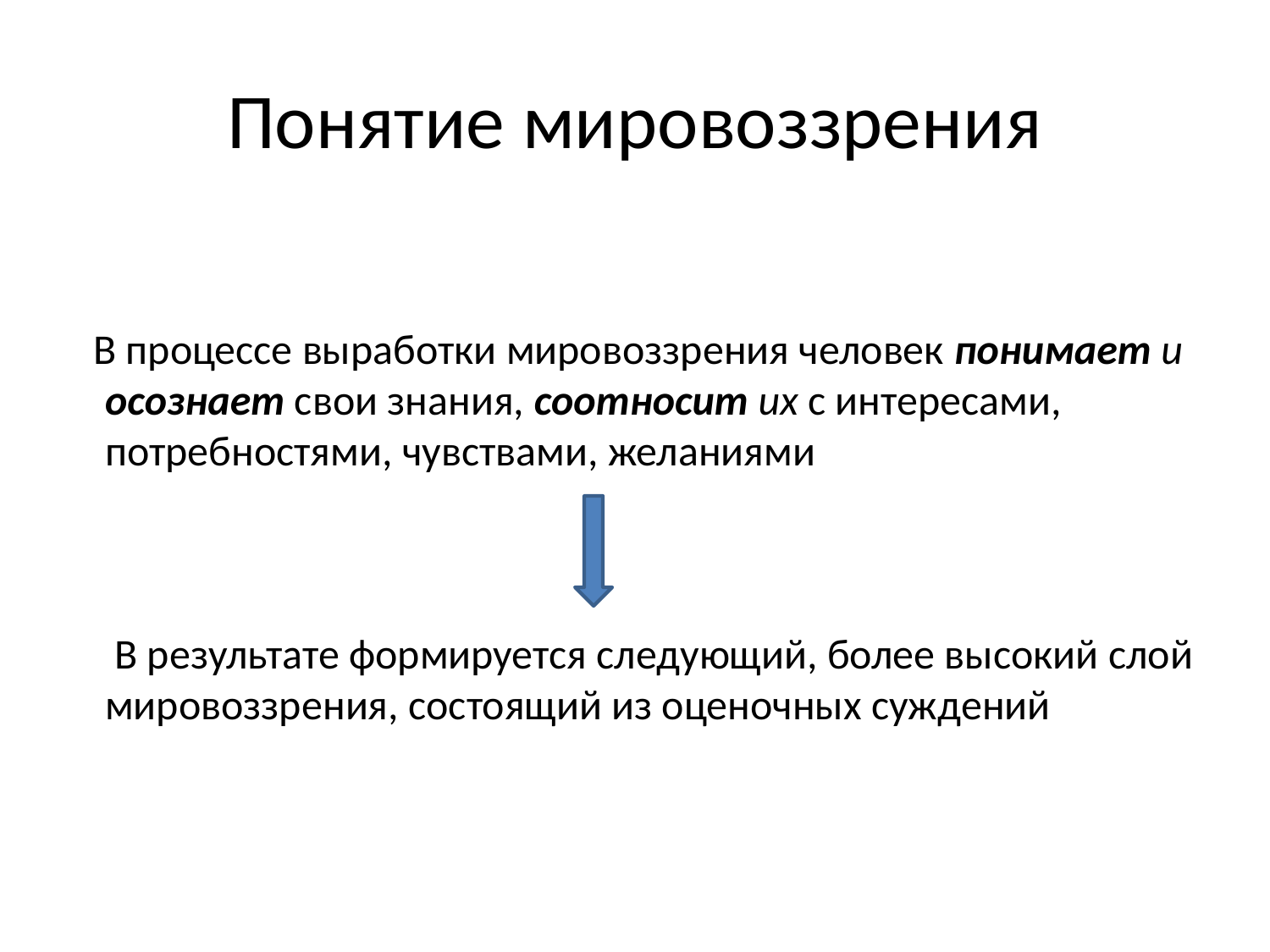

# Понятие мировоззрения
     В процессе выработки мировоззрения человек понимает и осознает свои знания, соотносит их с интересами, потребностями, чувствами, желаниями

      В результате формируется следующий, более высокий слой мировоззрения, состоящий из оценочных суждений